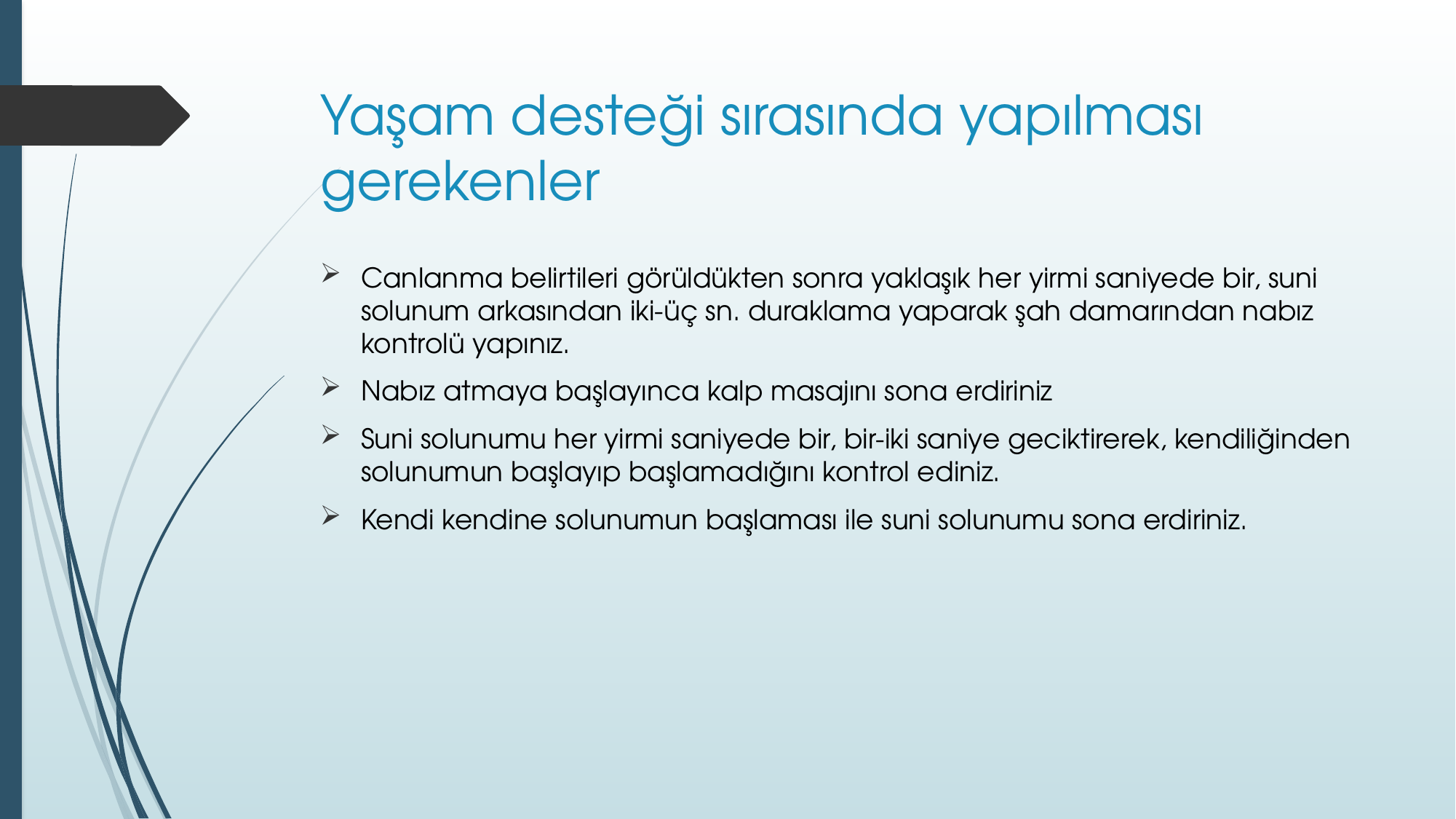

# Yaşam desteği sırasında yapılması gerekenler
Canlanma belirtileri görüldükten sonra yaklaşık her yirmi saniyede bir, suni solunum arkasından iki-üç sn. duraklama yaparak şah damarından nabız kontrolü yapınız.
Nabız atmaya başlayınca kalp masajını sona erdiriniz
Suni solunumu her yirmi saniyede bir, bir-iki saniye geciktirerek, kendiliğinden solunumun başlayıp başlamadığını kontrol ediniz.
Kendi kendine solunumun başlaması ile suni solunumu sona erdiriniz.